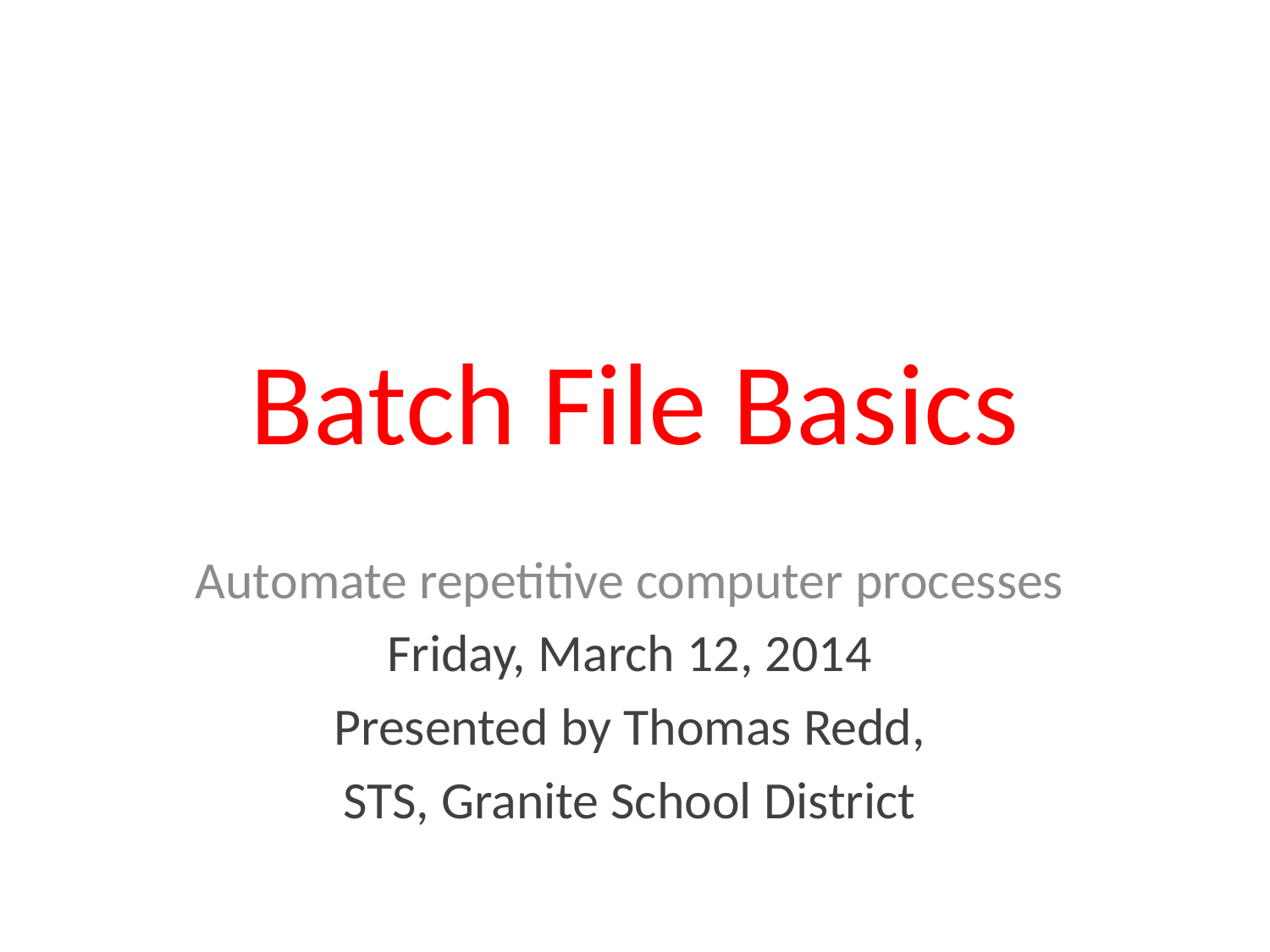

# Batch File Basics
Automate repetitive computer processes
Friday, March 12, 2014
Presented by Thomas Redd,
STS, Granite School District